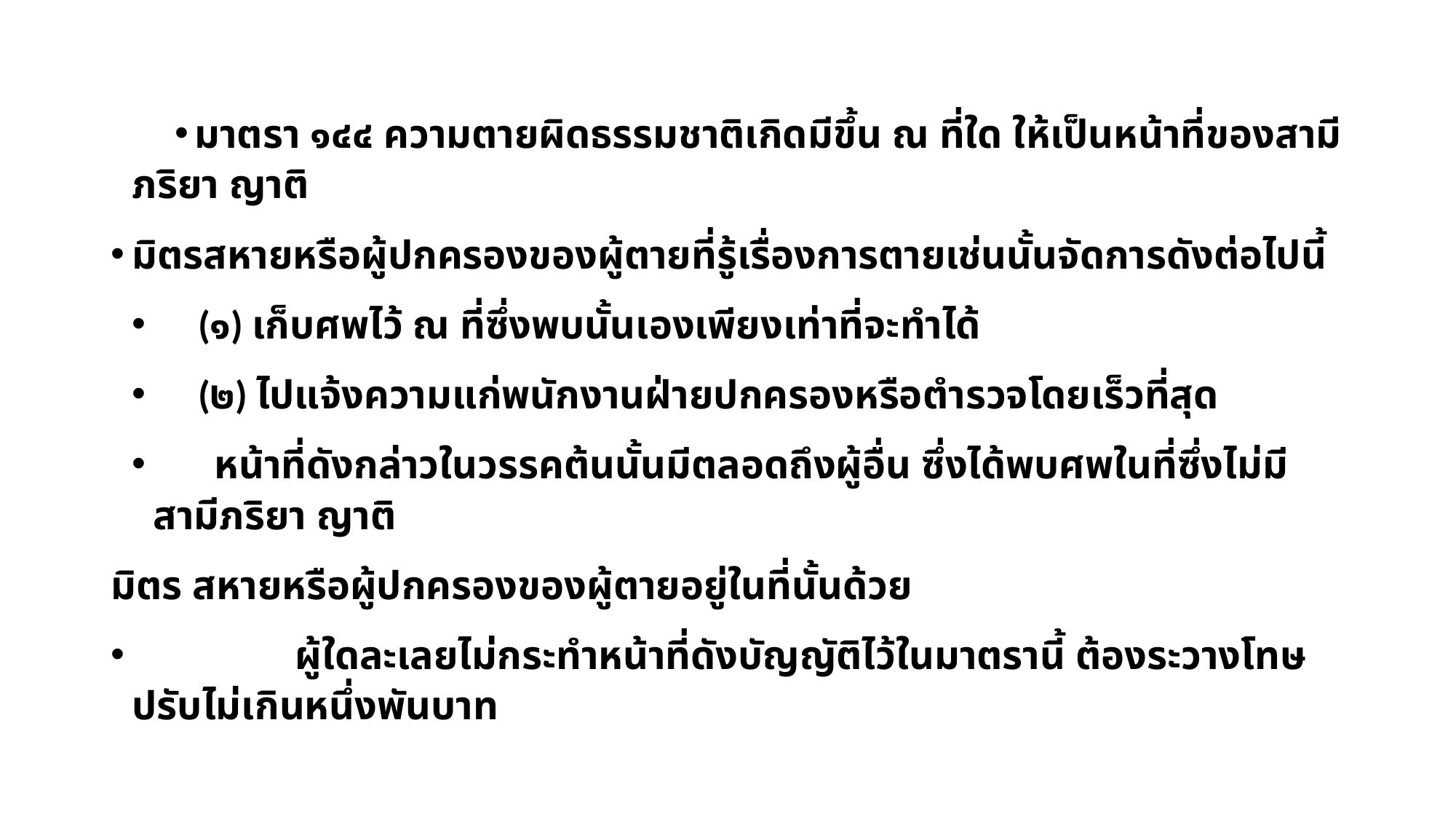

มาตรา ๑๔๔ ความตายผิดธรรมชาติเกิดมีขึ้น ณ ที่ใด ให้เป็นหน้าที่ของสามีภริยา ญาติ
มิตรสหายหรือผู้ปกครองของผู้ตายที่รู้เรื่องการตายเช่นนั้นจัดการดังต่อไปนี้
     (๑) เก็บศพไว้ ณ ที่ซึ่งพบนั้นเองเพียงเท่าที่จะทำได้
     (๒) ไปแจ้งความแก่พนักงานฝ่ายปกครองหรือตำรวจโดยเร็วที่สุด
      หน้าที่ดังกล่าวในวรรคต้นนั้นมีตลอดถึงผู้อื่น ซึ่งได้พบศพในที่ซึ่งไม่มีสามีภริยา ญาติ
มิตร สหายหรือผู้ปกครองของผู้ตายอยู่ในที่นั้นด้วย
                ผู้ใดละเลยไม่กระทำหน้าที่ดังบัญญัติไว้ในมาตรานี้ ต้องระวางโทษปรับไม่เกินหนึ่งพันบาท